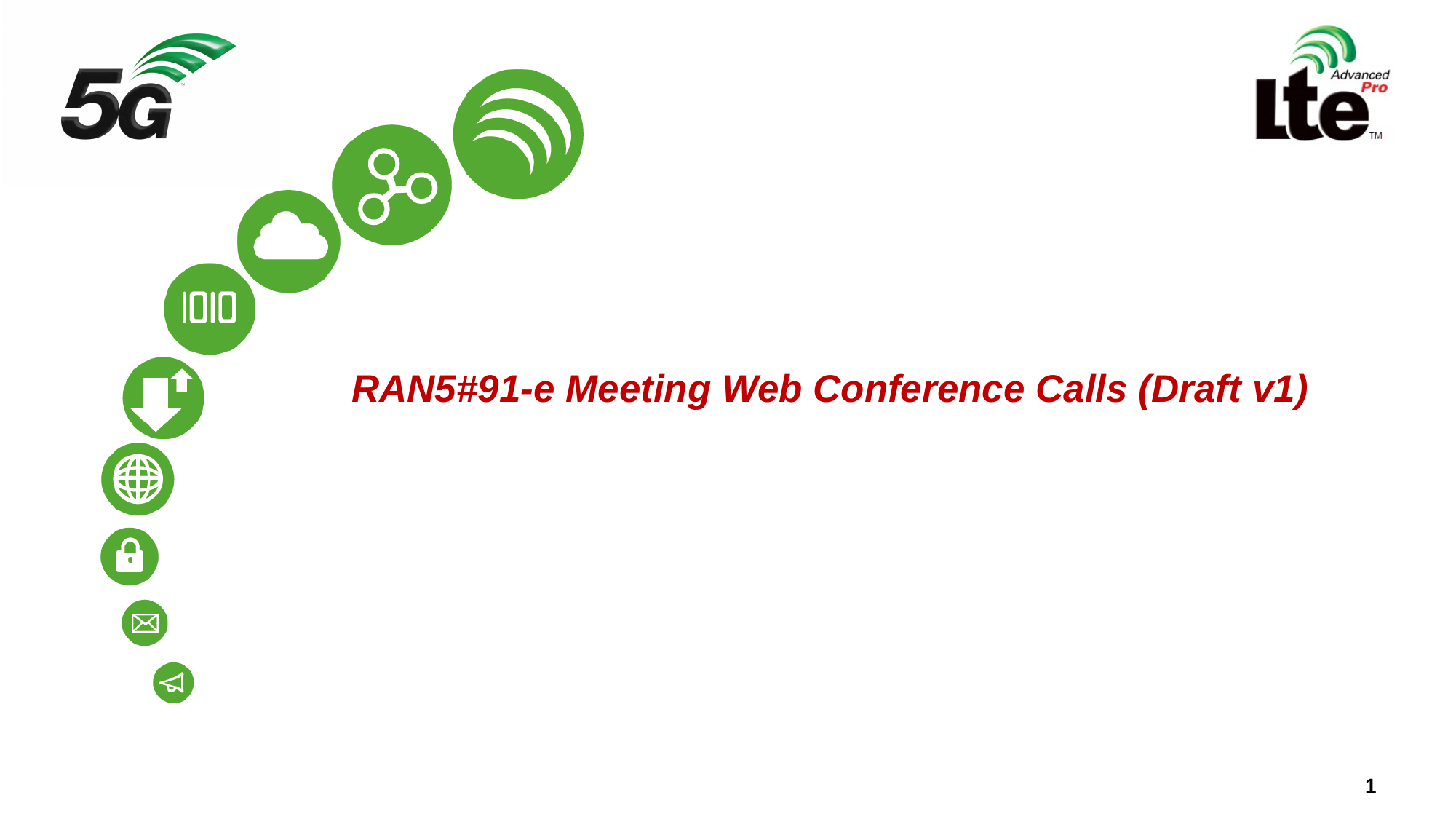

# RAN5#91-e Meeting Web Conference Calls (Draft v1)